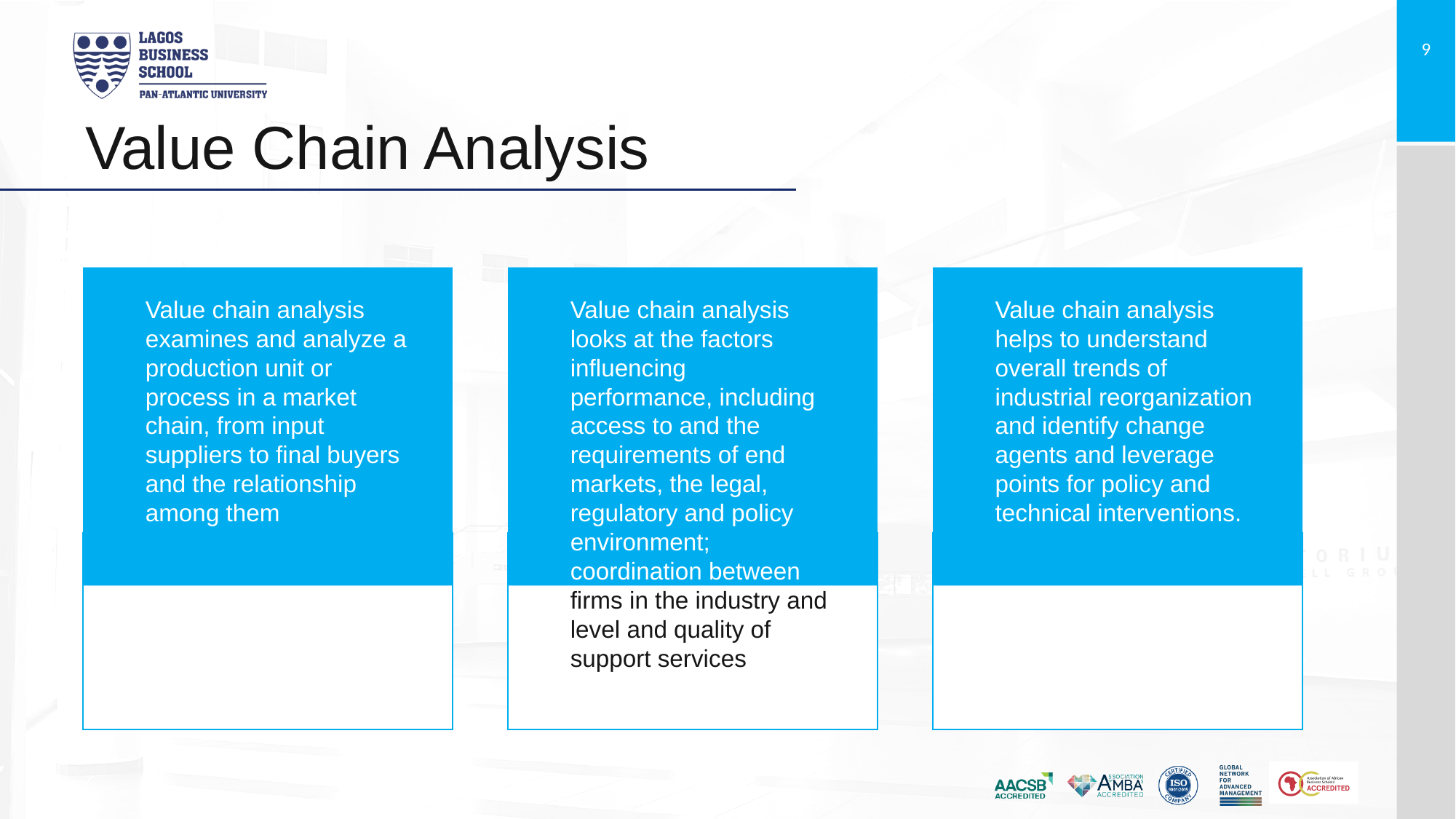

Value Chain Analysis

Value chain analysis examines and analyze a production unit or process in a market chain, from input suppliers to final buyers and the relationship among them

Value chain analysis looks at the factors influencing performance, including access to and the requirements of end markets, the legal, regulatory and policy environment; coordination between firms in the industry and level and quality of support services

Value chain analysis helps to understand overall trends of industrial reorganization and identify change agents and leverage points for policy and technical interventions.